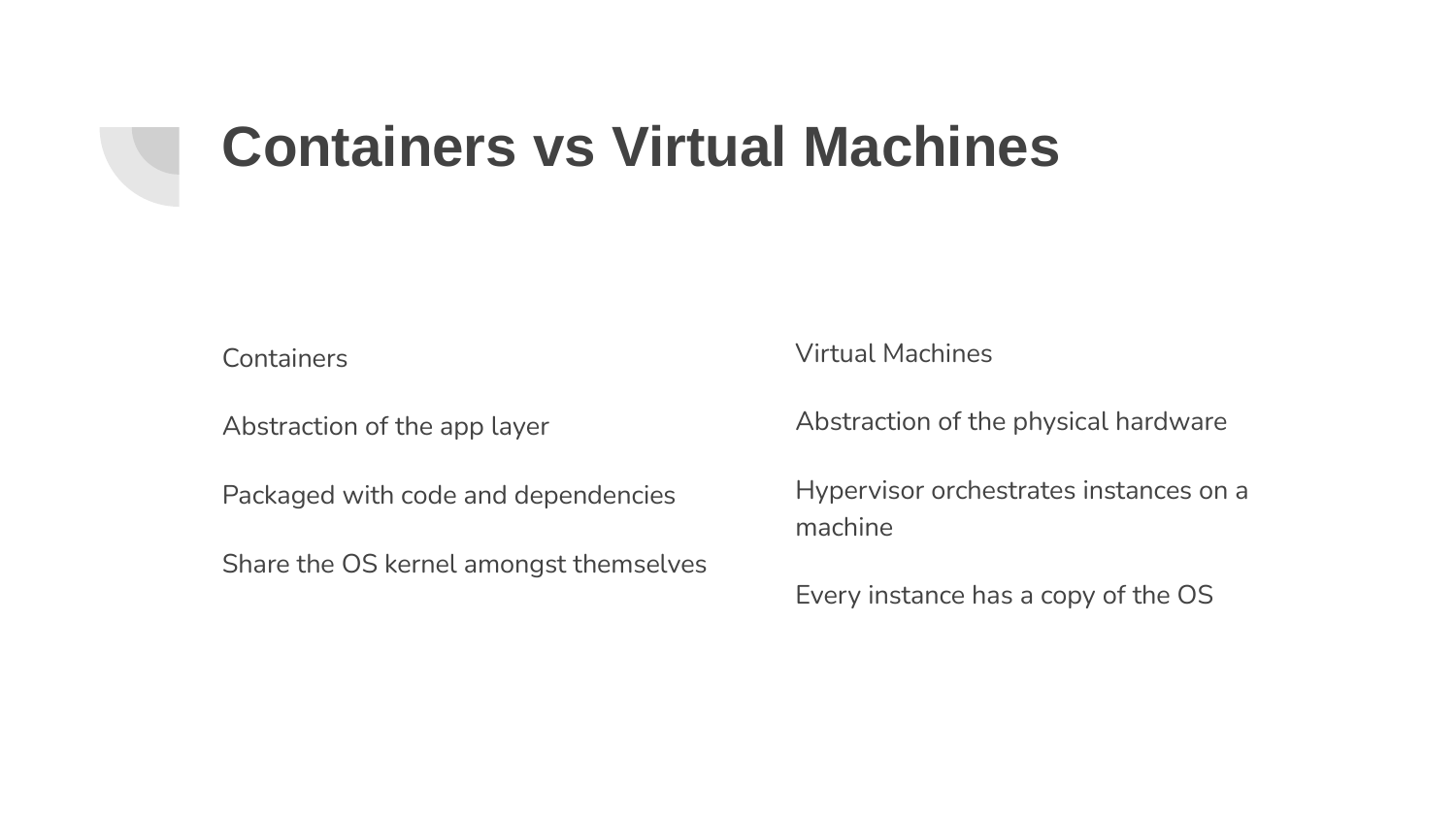

# Containers vs Virtual Machines
Virtual Machines
Abstraction of the physical hardware
Hypervisor orchestrates instances on a machine
Every instance has a copy of the OS
Containers
Abstraction of the app layer
Packaged with code and dependencies
Share the OS kernel amongst themselves